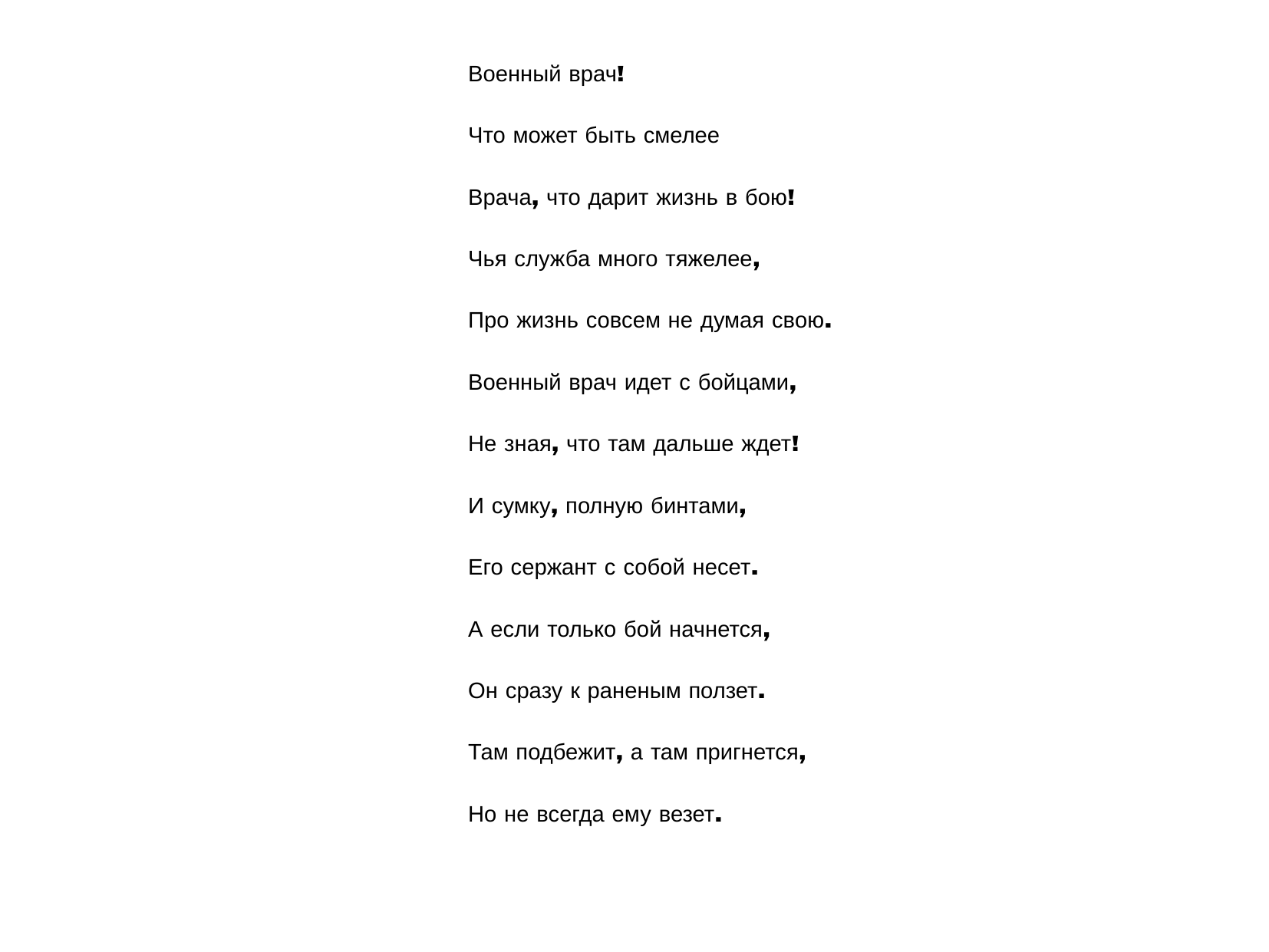

Военный врач!
Что может быть смелее
Врача, что дарит жизнь в бою!
Чья служба много тяжелее,
Про жизнь совсем не думая свою.
Военный врач идет с бойцами,
Не зная, что там дальше ждет!
И сумку, полную бинтами,
Его сержант с собой несет.
А если только бой начнется,
Он сразу к раненым ползет.
Там подбежит, а там пригнется,
Но не всегда ему везет.